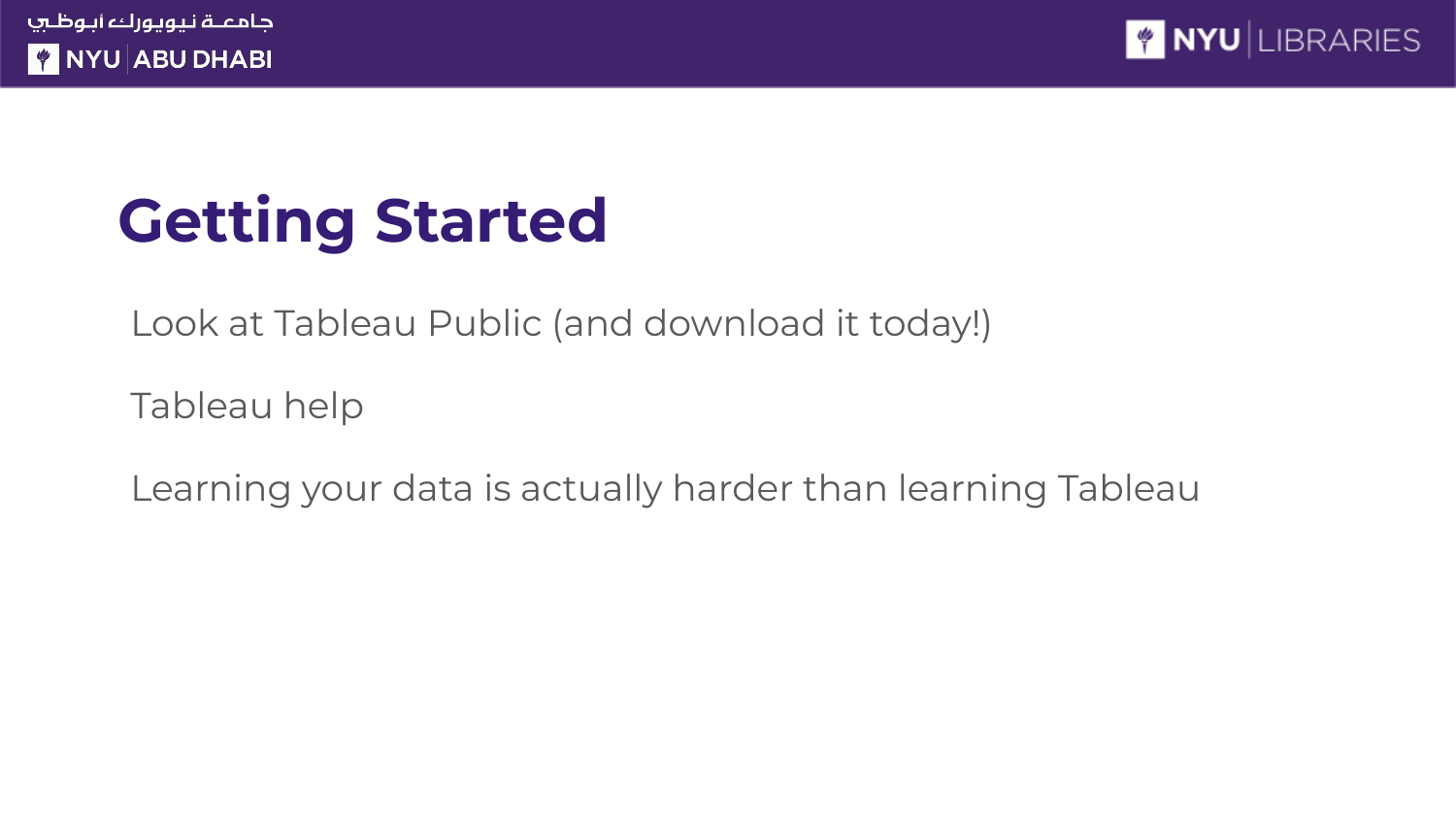

# Getting Started
Look at Tableau Public (and download it today!)
Tableau help
Learning your data is actually harder than learning Tableau